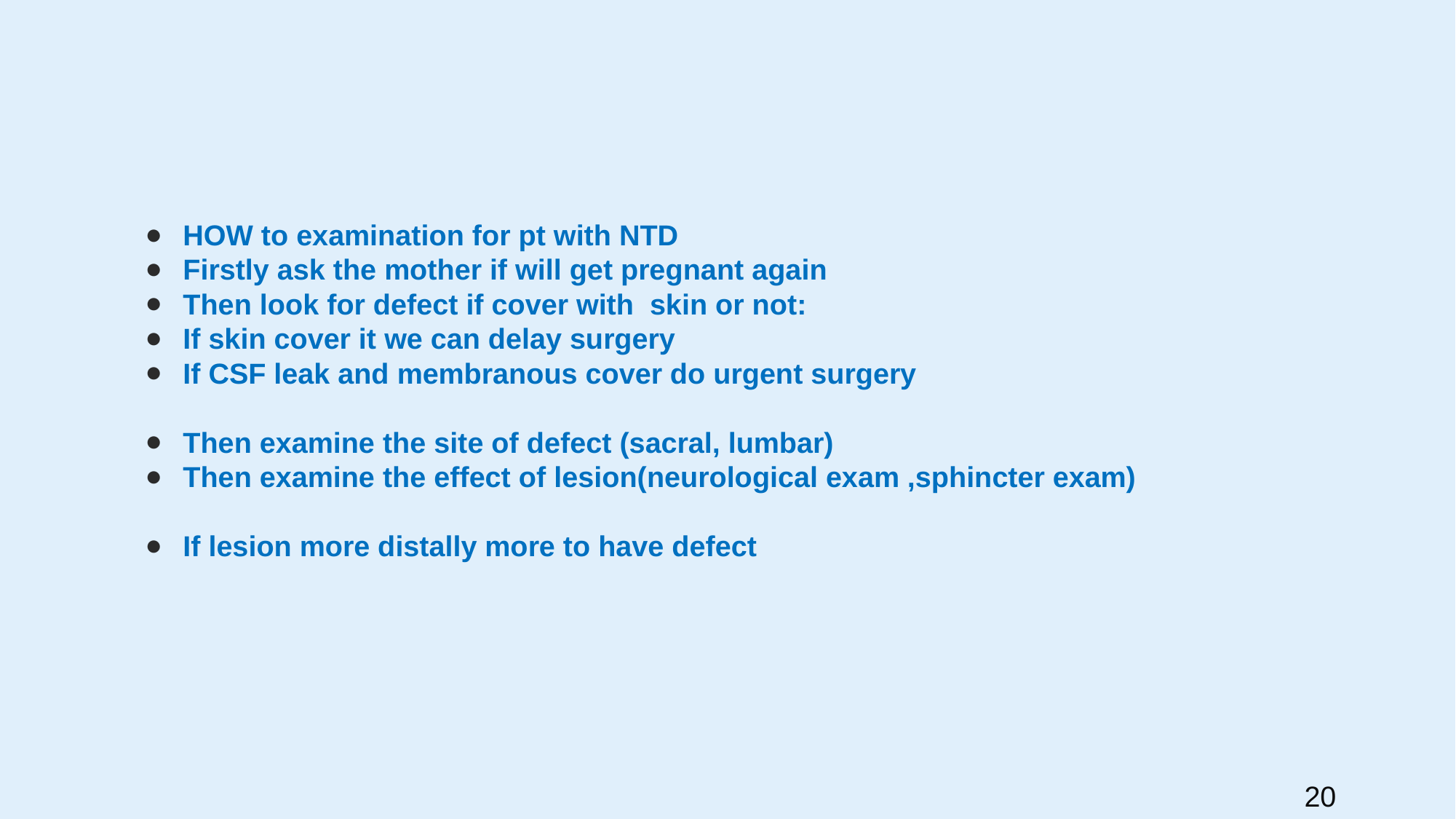

#
HOW to examination for pt with NTD
Firstly ask the mother if will get pregnant again
Then look for defect if cover with  skin or not:
If skin cover it we can delay surgery
If CSF leak and membranous cover do urgent surgery

Then examine the site of defect (sacral, lumbar)
Then examine the effect of lesion(neurological exam ,sphincter exam)

If lesion more distally more to have defect
20